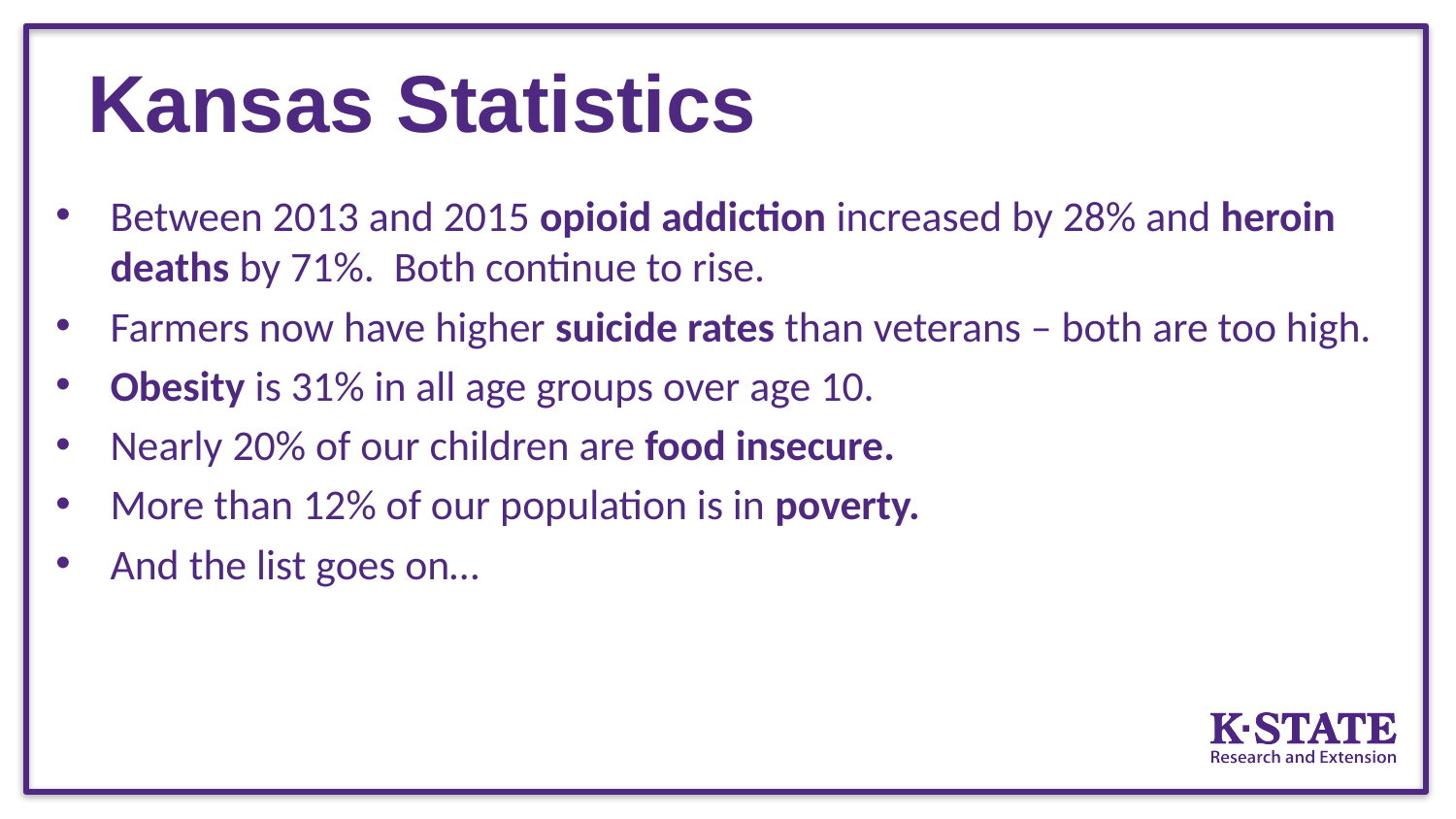

# Kansas Statistics
Between 2013 and 2015 opioid addiction increased by 28% and heroin deaths by 71%.  Both continue to rise.
Farmers now have higher suicide rates than veterans – both are too high.
Obesity is 31% in all age groups over age 10.
Nearly 20% of our children are food insecure.
More than 12% of our population is in poverty.
And the list goes on…